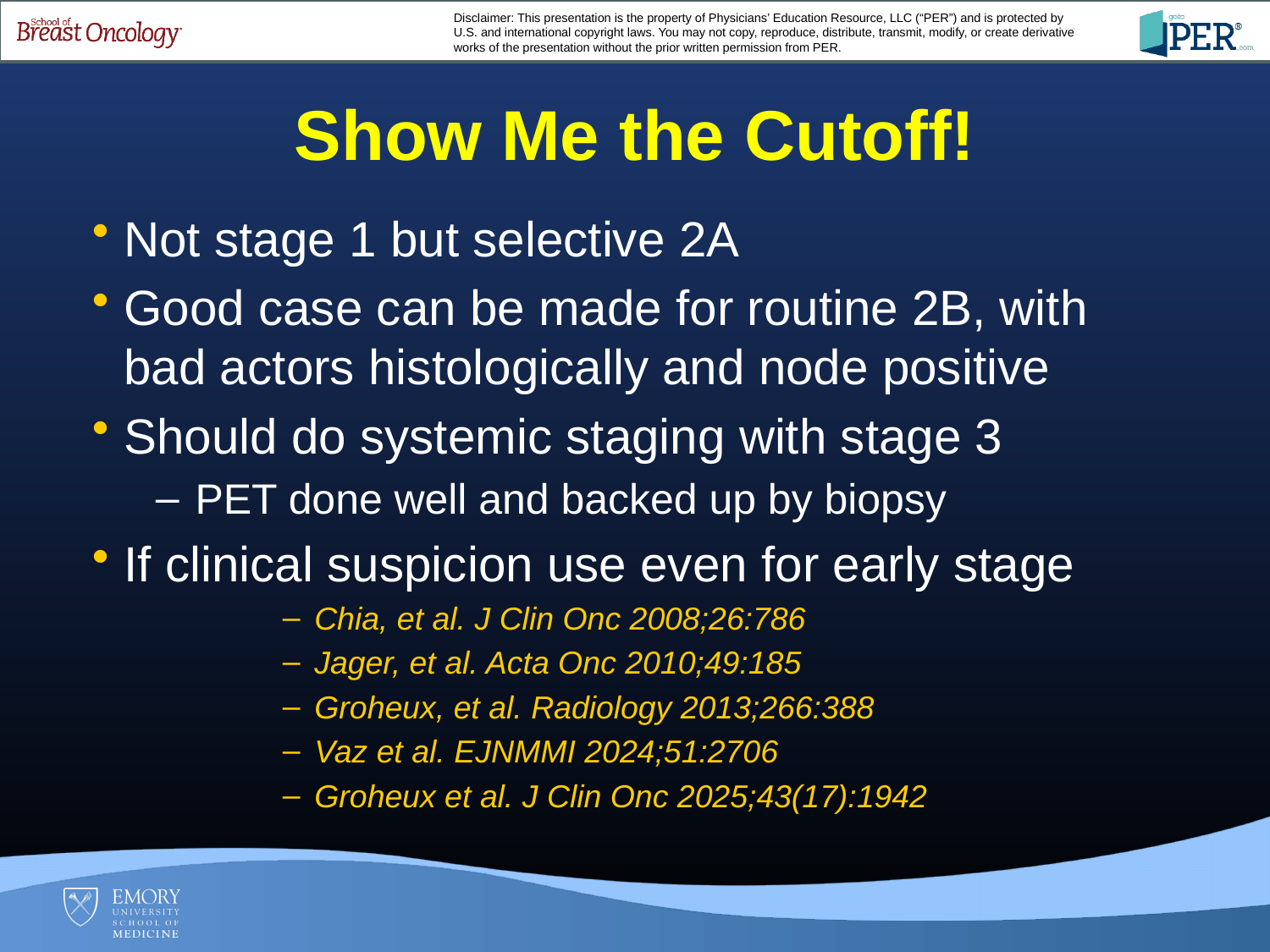

# Show Me the Cutoff!
Not stage 1 but selective 2A
Good case can be made for routine 2B, with bad actors histologically and node positive
Should do systemic staging with stage 3
PET done well and backed up by biopsy
If clinical suspicion use even for early stage
Chia, et al. J Clin Onc 2008;26:786
Jager, et al. Acta Onc 2010;49:185
Groheux, et al. Radiology 2013;266:388
Vaz et al. EJNMMI 2024;51:2706
Groheux et al. J Clin Onc 2025;43(17):1942